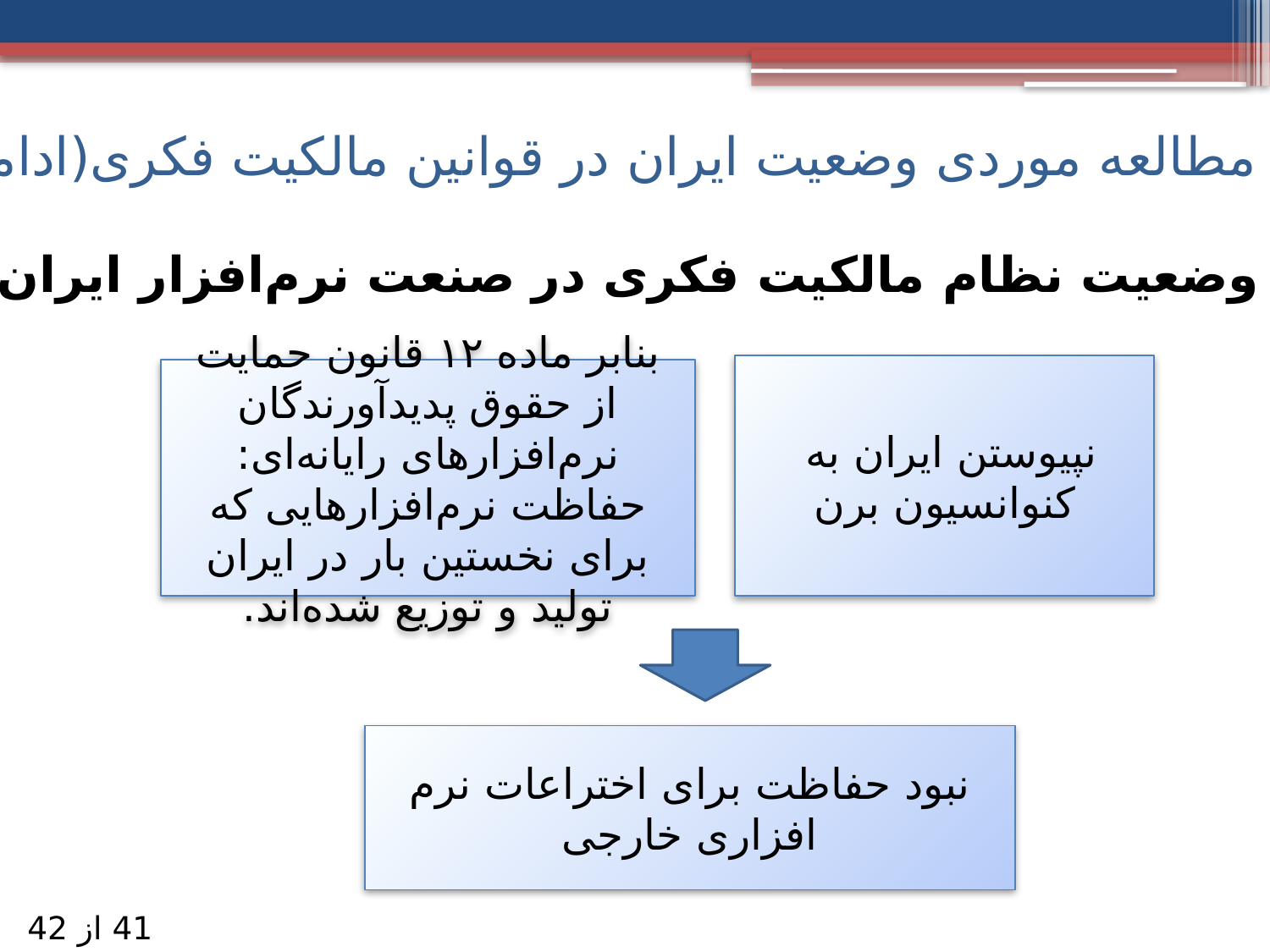

6- مطالعه موردی وضعیت ایران در قوانین مالکیت فکری(ادامه)
وضعیت نظام مالکیت فکری در صنعت نرم‌افزار ایران
نپیوستن ایران به
کنوانسیون برن
بنابر ماده ۱۲ قانون حمایت از حقوق پدیدآورندگان نرم‌افزارهای رایانه‌ای: حفاظت نرم‌افزارهایی که برای نخستین بار در ایران تولید و توزیع شده‌اند.

نبود حفاظت برای اختراعات نرم افزاری خارجی
41 از 42